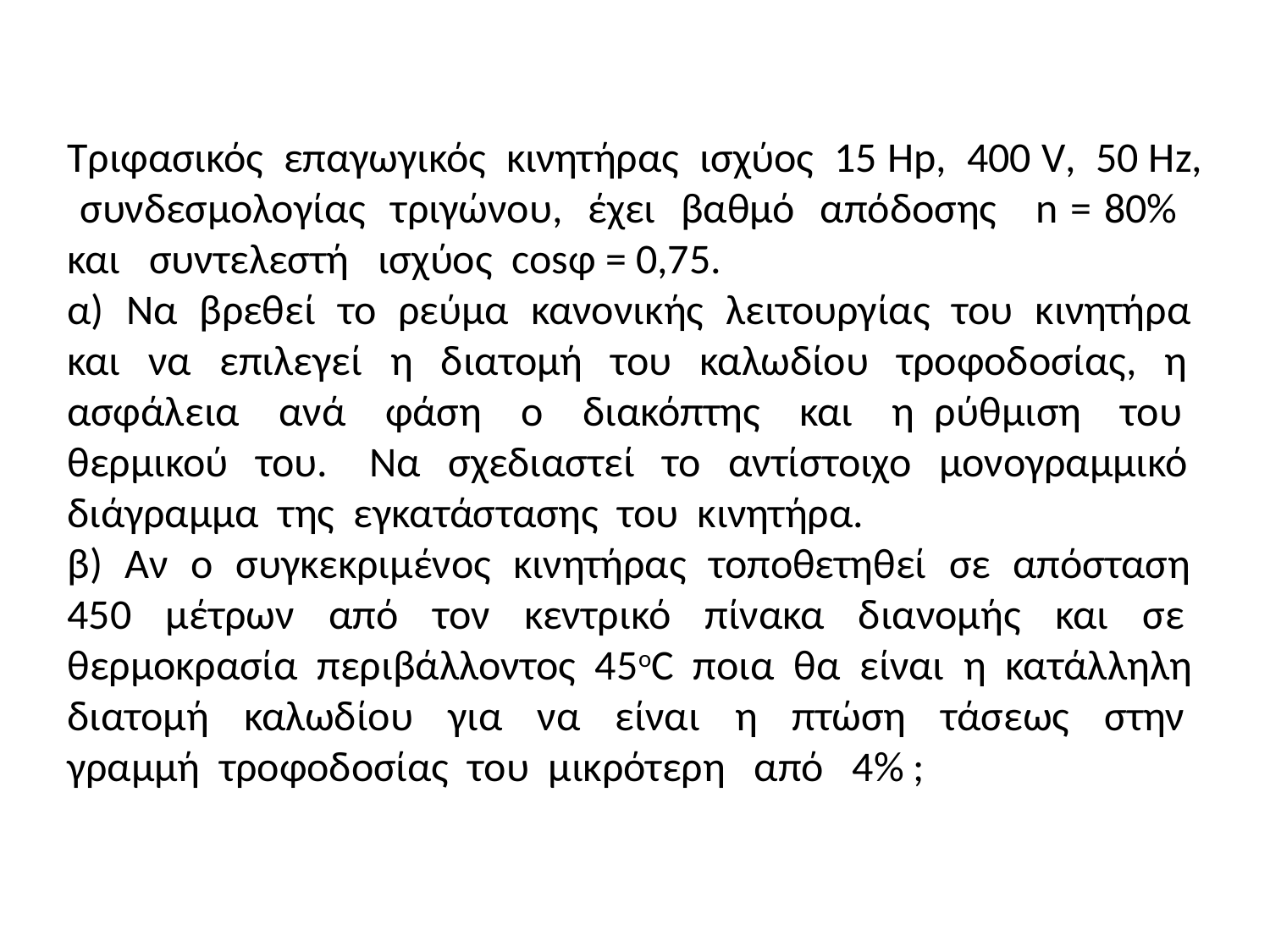

Τριφασικός  επαγωγικός  κινητήρας  ισχύος  15 Hp,  400 V,  50 Hz,  συνδεσμολογίας  τριγώνου,  έχει  βαθμό  απόδοσης   n = 80%   και   συντελεστή   ισχύος  cosφ = 0,75.
α)  Να  βρεθεί  το  ρεύμα  κανονικής  λειτουργίας  του  κινητήρα  και  να  επιλεγεί  η  διατομή  του  καλωδίου  τροφοδοσίας,  η  ασφάλεια  ανά  φάση  ο  διακόπτης  και  η ρύθμιση  του  θερμικού  του.   Να  σχεδιαστεί  το  αντίστοιχο  μονογραμμικό  διάγραμμα  της  εγκατάστασης  του  κινητήρα.
β)  Αν  ο  συγκεκριμένος  κινητήρας  τοποθετηθεί  σε  απόσταση  450  μέτρων  από  τον  κεντρικό  πίνακα  διανομής  και  σε  θερμοκρασία  περιβάλλοντος  45οC  ποια  θα  είναι  η  κατάλληλη  διατομή  καλωδίου  για  να  είναι  η  πτώση  τάσεως  στην  γραμμή  τροφοδοσίας  του  μικρότερη   από   4% ;